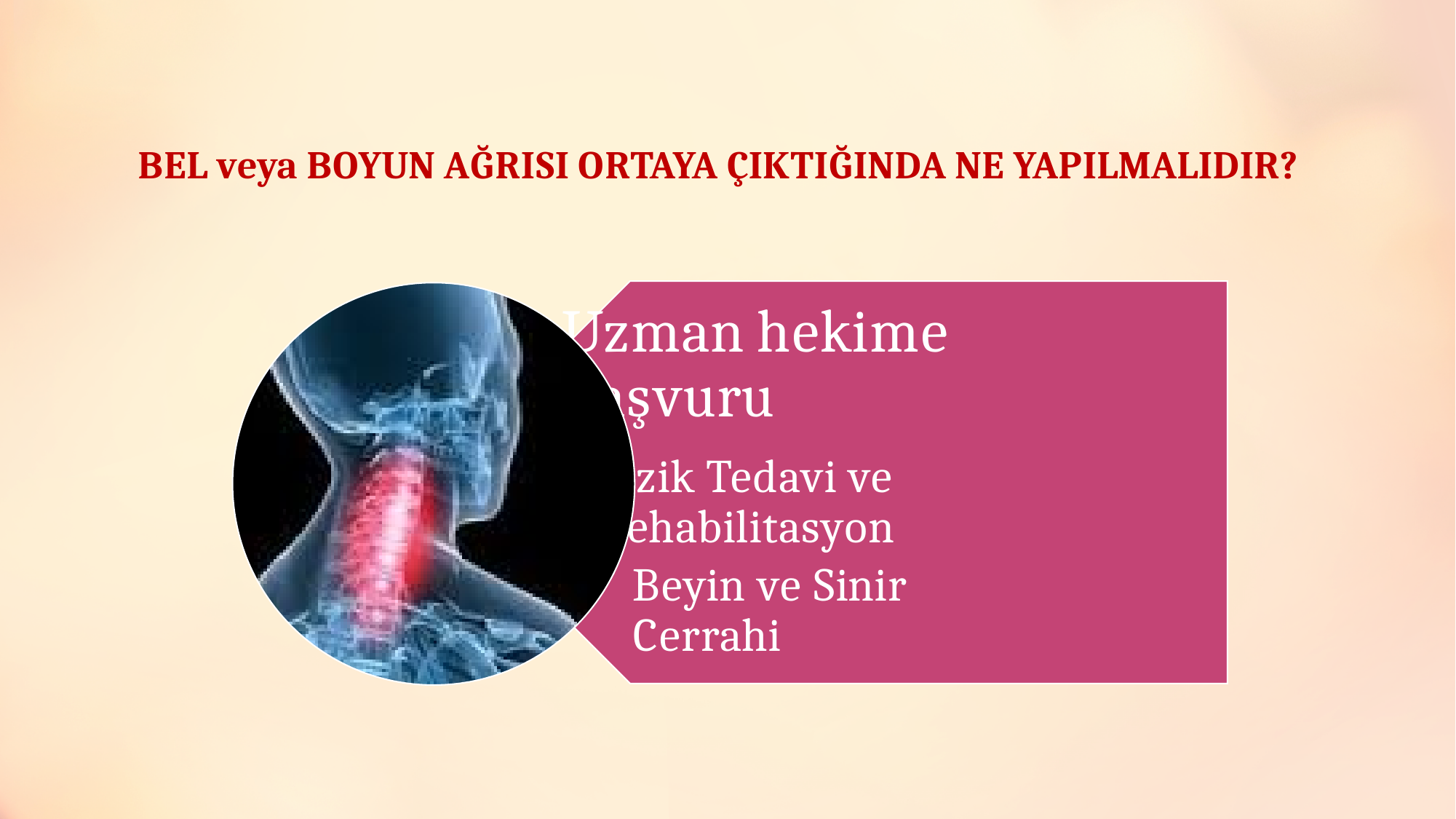

# BEL veya BOYUN AĞRISI ORTAYA ÇIKTIĞINDA NE YAPILMALIDIR?
Uzman hekime başvuru
Fizik Tedavi ve Rehabilitasyon
Beyin ve Sinir Cerrahi